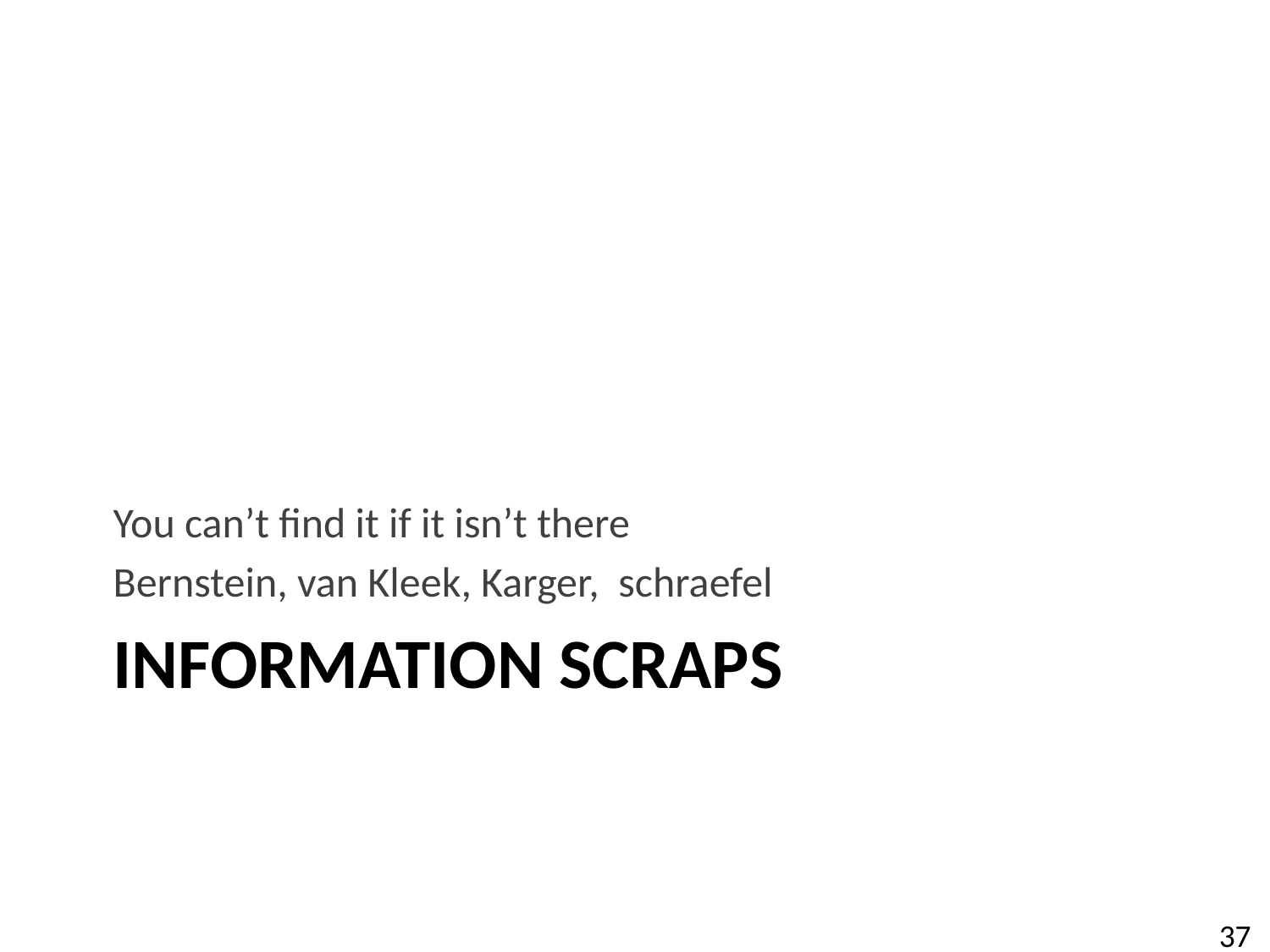

You can’t find it if it isn’t there
Bernstein, van Kleek, Karger,  schraefel
# Information Scraps
37